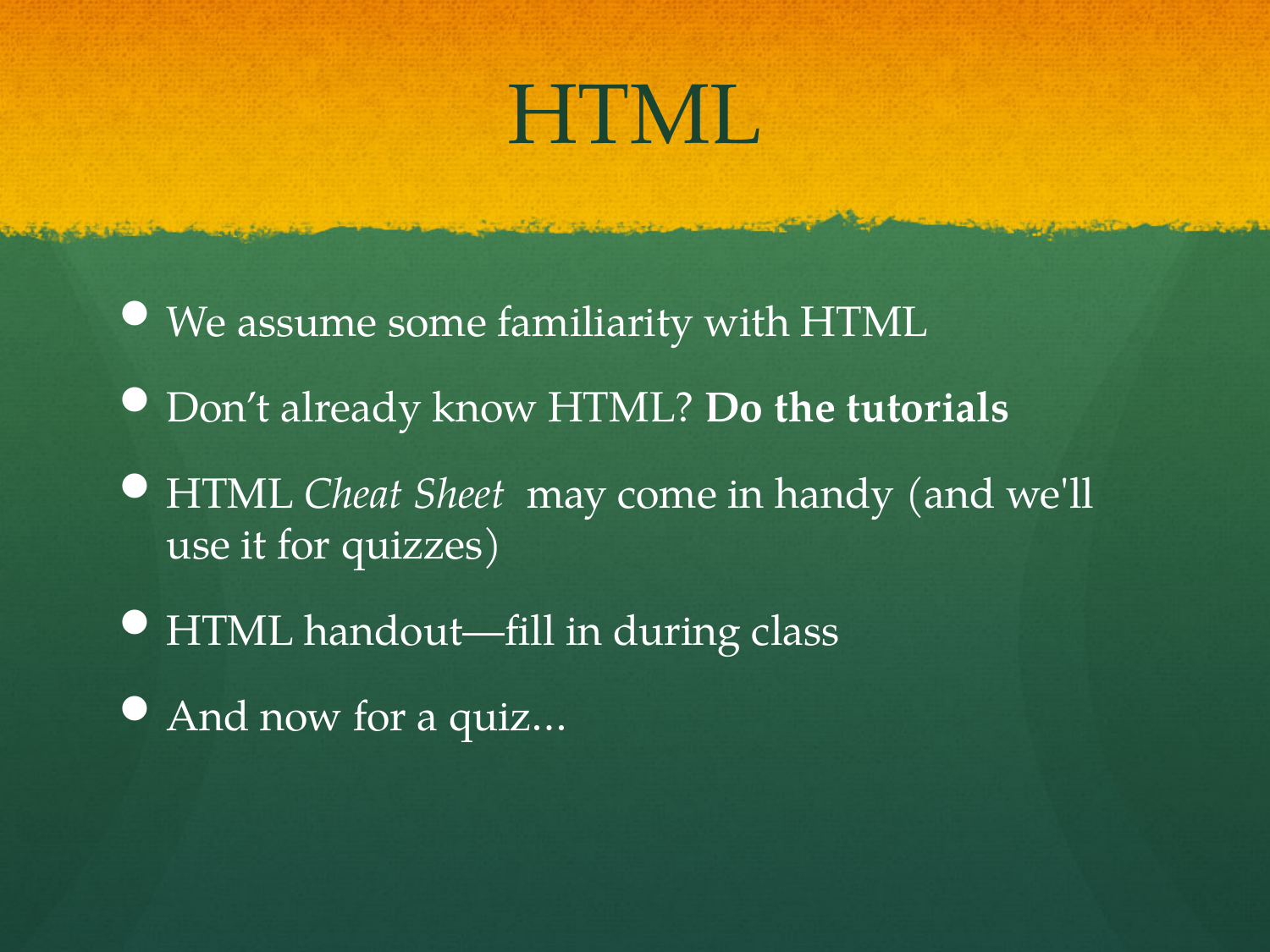

# HTML
We assume some familiarity with HTML
Don’t already know HTML? Do the tutorials
HTML Cheat Sheet  may come in handy (and we'll use it for quizzes)
HTML handout—fill in during class
And now for a quiz…